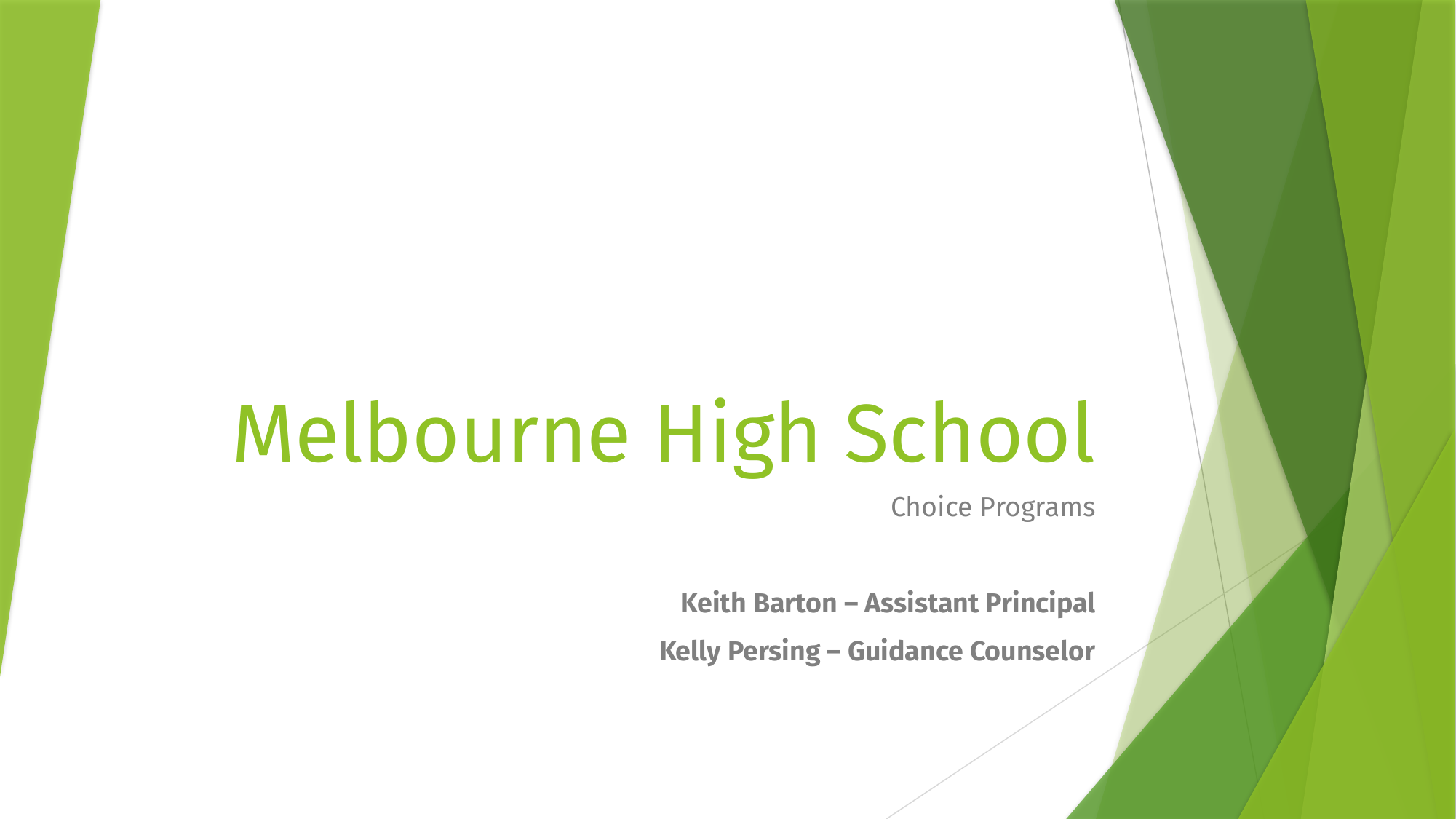

# Melbourne High School
Choice Programs

Keith Barton – Assistant Principal
Kelly Persing – Guidance Counselor